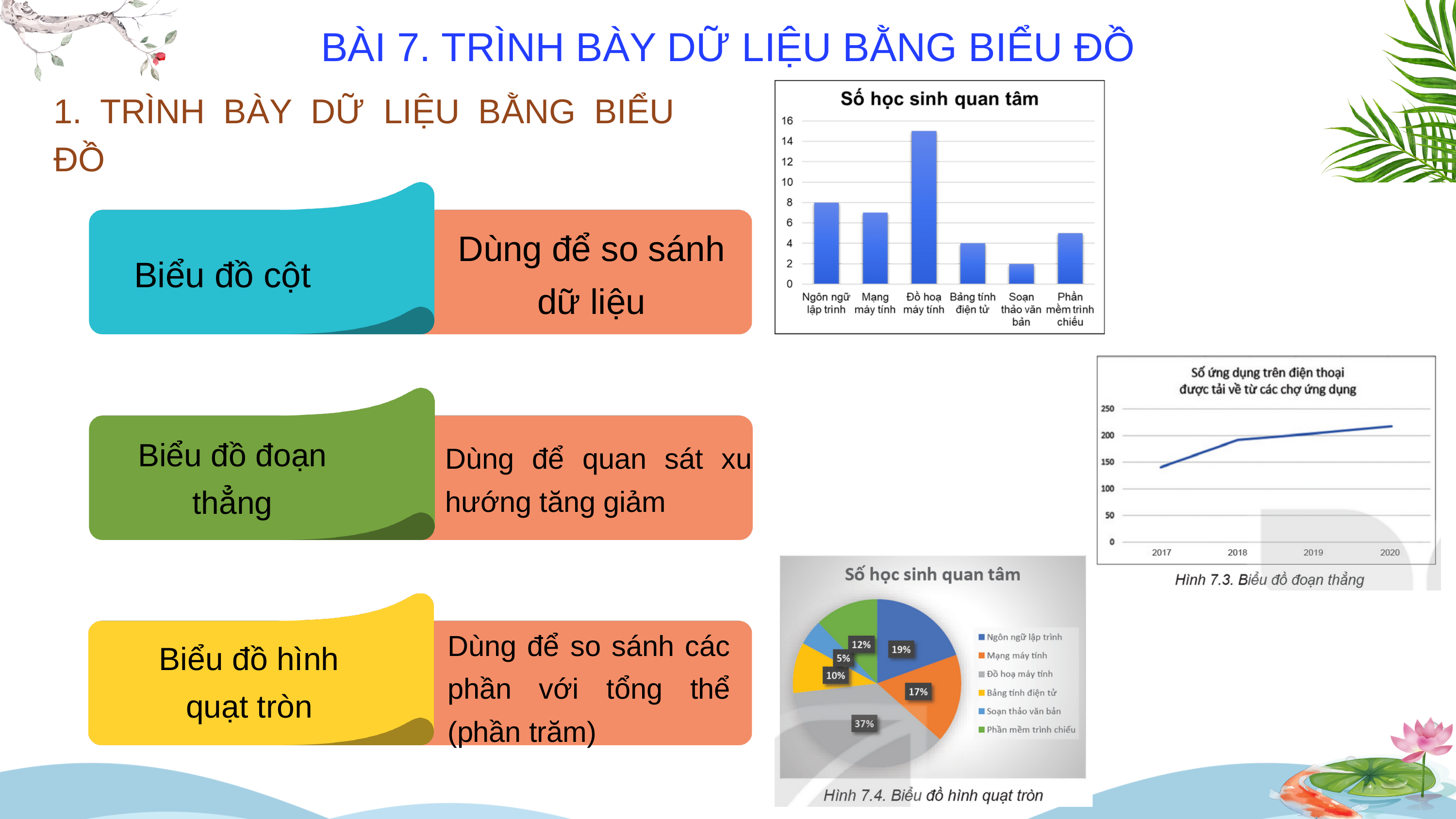

BÀI 7. TRÌNH BÀY DỮ LIỆU BẰNG BIỂU ĐỒ

1. TRÌNH BÀY DỮ LIỆU BẰNG BIỂU ĐỒ

Dùng để so sánh dữ liệu
Biểu đồ cột

Biểu đồ đoạn thẳng
Dùng để quan sát xu hướng tăng giảm

Dùng để so sánh các phần với tổng thể (phần trăm)
Biểu đồ hình quạt tròn